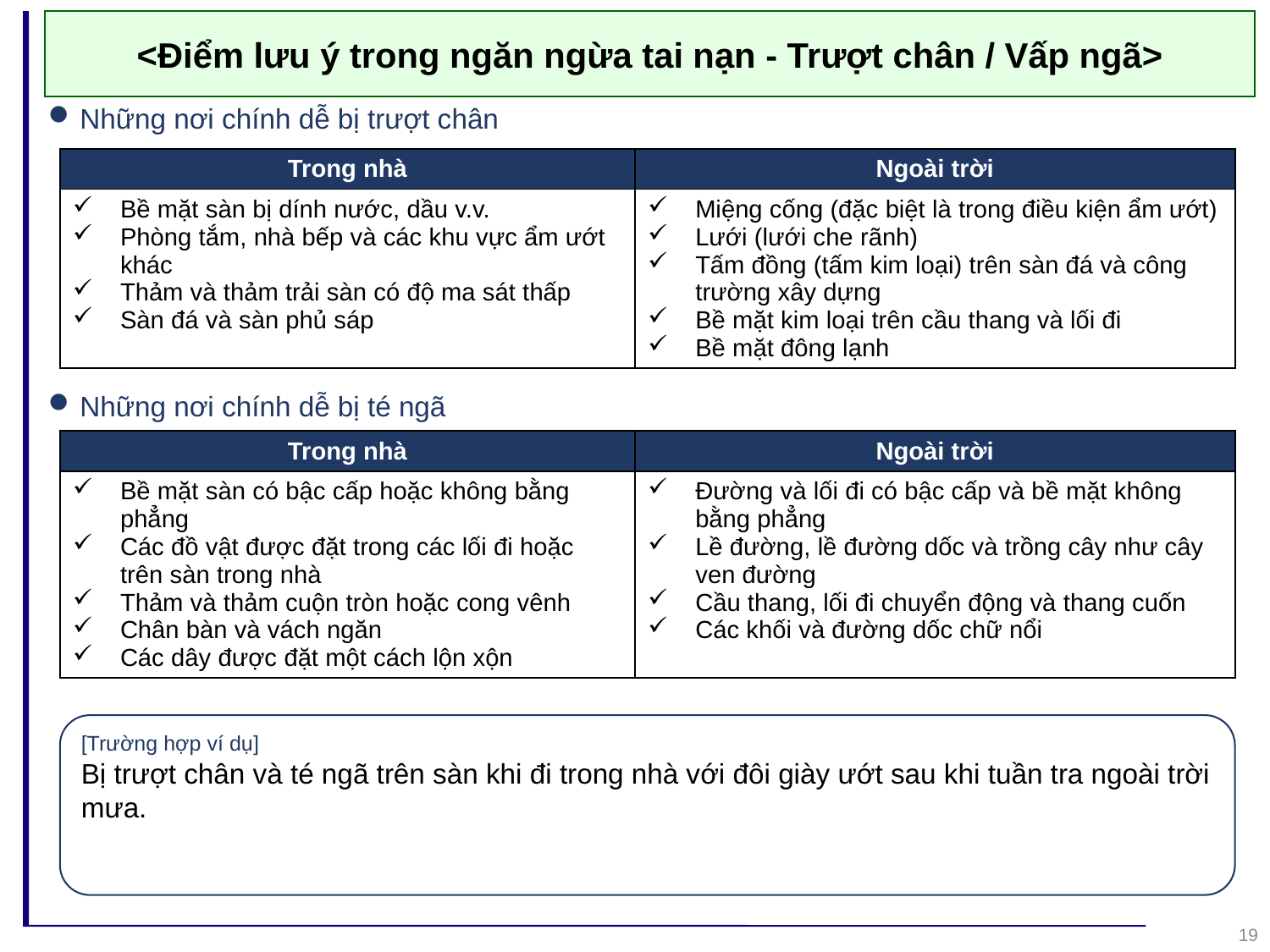

<Điểm lưu ý trong ngăn ngừa tai nạn - Trượt chân / Vấp ngã>
Những nơi chính dễ bị trượt chân

Những nơi chính dễ bị té ngã
| Trong nhà | Ngoài trời |
| --- | --- |
| Bề mặt sàn bị dính nước, dầu v.v. Phòng tắm, nhà bếp và các khu vực ẩm ướt khác Thảm và thảm trải sàn có độ ma sát thấp Sàn đá và sàn phủ sáp | Miệng cống (đặc biệt là trong điều kiện ẩm ướt) Lưới (lưới che rãnh) Tấm đồng (tấm kim loại) trên sàn đá và công trường xây dựng Bề mặt kim loại trên cầu thang và lối đi Bề mặt đông lạnh |
| Trong nhà | Ngoài trời |
| --- | --- |
| Bề mặt sàn có bậc cấp hoặc không bằng phẳng Các đồ vật được đặt trong các lối đi hoặc trên sàn trong nhà Thảm và thảm cuộn tròn hoặc cong vênh Chân bàn và vách ngăn Các dây được đặt một cách lộn xộn | Đường và lối đi có bậc cấp và bề mặt không bằng phẳng Lề đường, lề đường dốc và trồng cây như cây ven đường Cầu thang, lối đi chuyển động và thang cuốn Các khối và đường dốc chữ nổi |
[Trường hợp ví dụ]
Bị trượt chân và té ngã trên sàn khi đi trong nhà với đôi giày ướt sau khi tuần tra ngoài trời mưa.
19